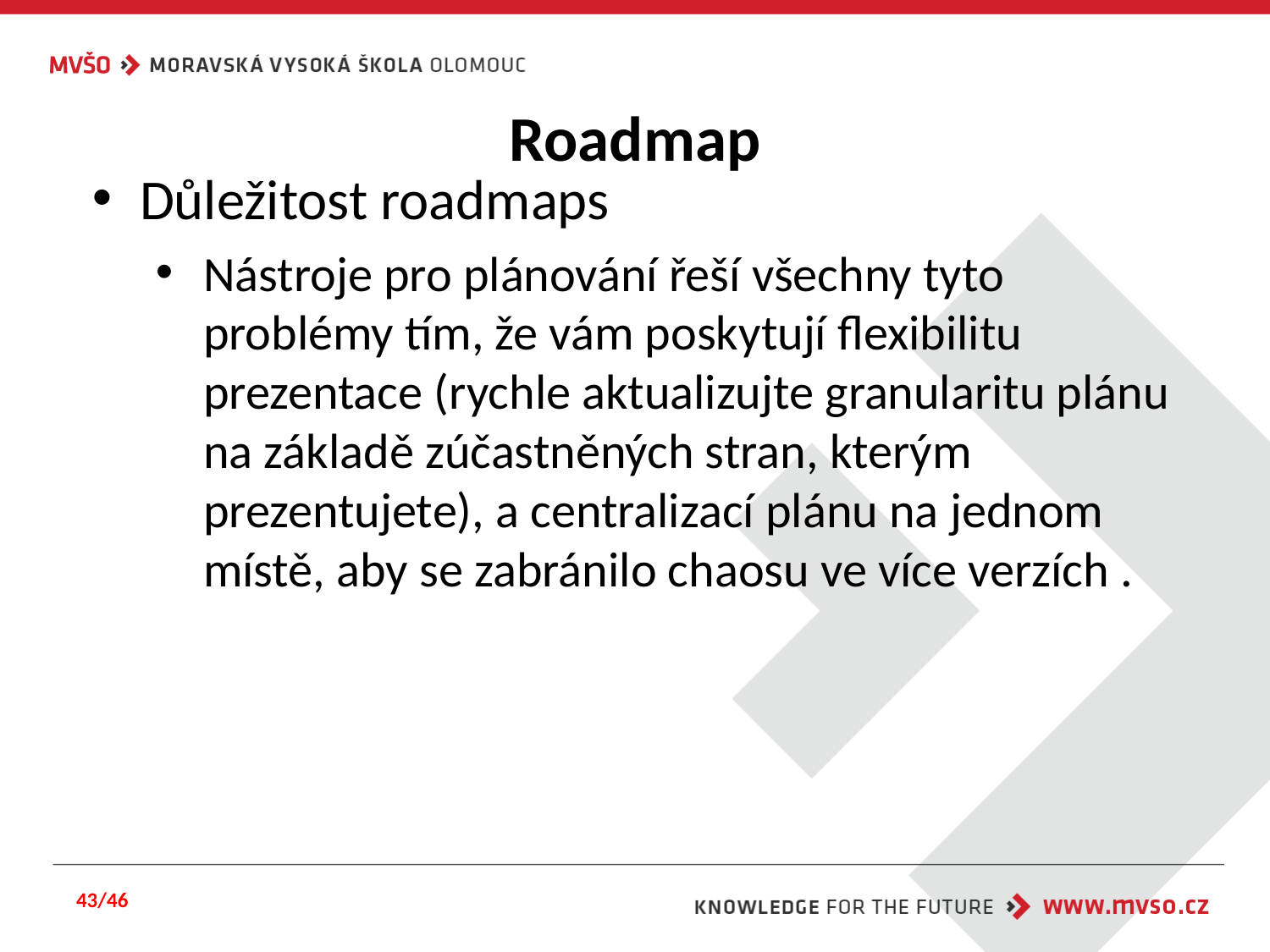

# Roadmap
Důležitost roadmaps
Nástroje pro plánování řeší všechny tyto problémy tím, že vám poskytují flexibilitu prezentace (rychle aktualizujte granularitu plánu na základě zúčastněných stran, kterým prezentujete), a centralizací plánu na jednom místě, aby se zabránilo chaosu ve více verzích .
43/46